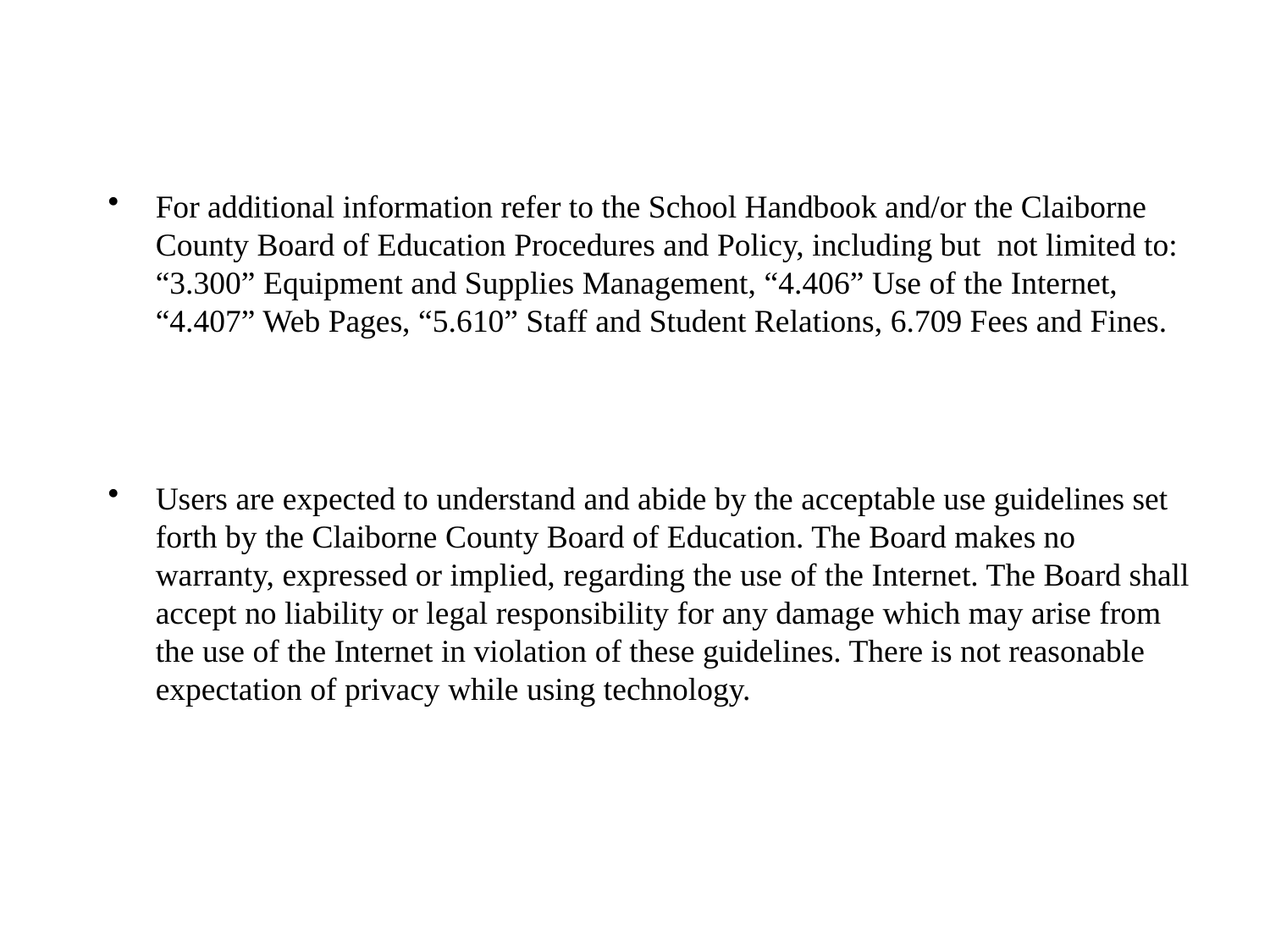

For additional information refer to the School Handbook and/or the Claiborne County Board of Education Procedures and Policy, including but  not limited to: “3.300” Equipment and Supplies Management, “4.406” Use of the Internet, “4.407” Web Pages, “5.610” Staff and Student Relations, 6.709 Fees and Fines.

Users are expected to understand and abide by the acceptable use guidelines set forth by the Claiborne County Board of Education. The Board makes no warranty, expressed or implied, regarding the use of the Internet. The Board shall accept no liability or legal responsibility for any damage which may arise from the use of the Internet in violation of these guidelines. There is not reasonable expectation of privacy while using technology.